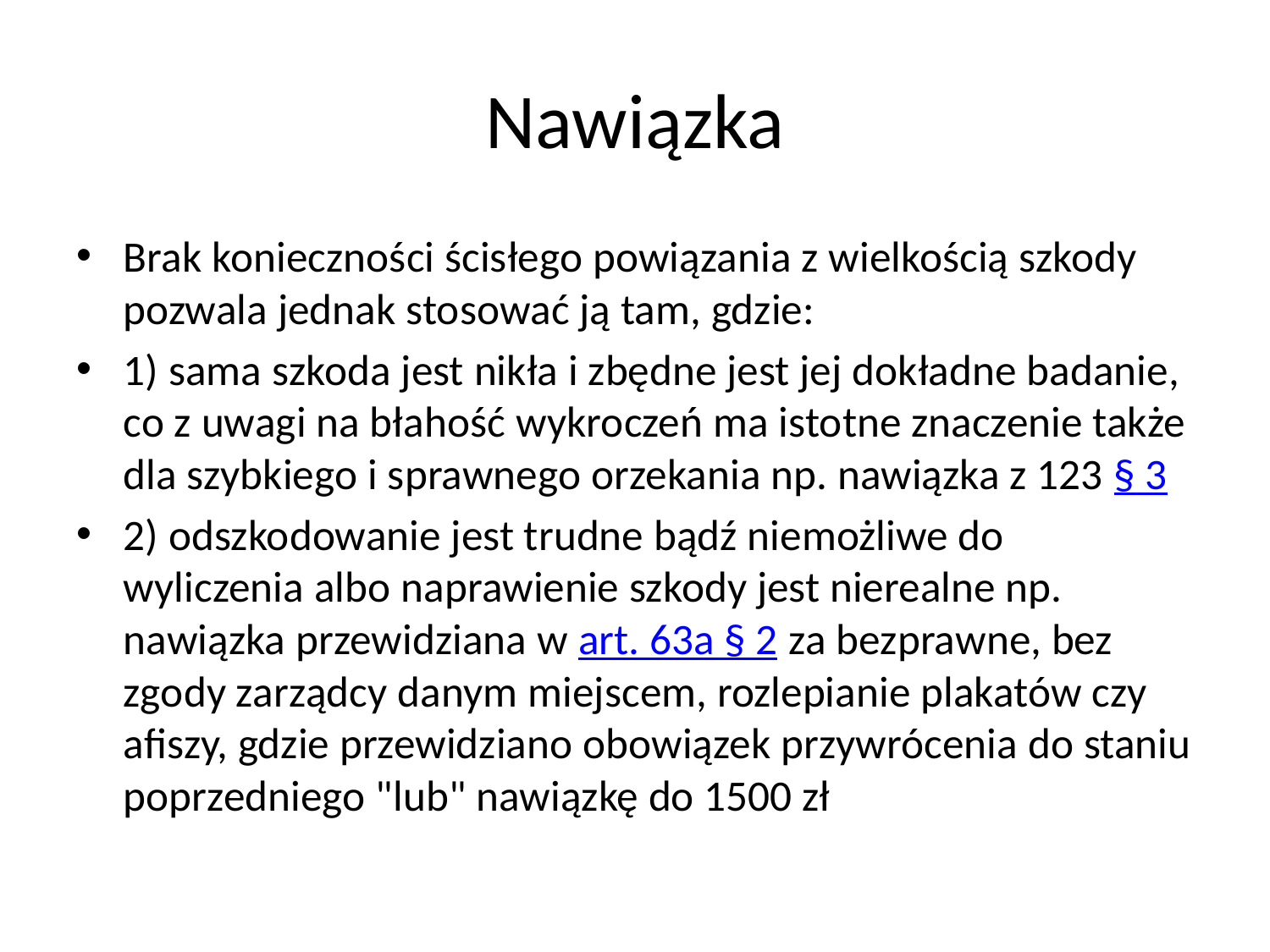

# Nawiązka
Brak konieczności ścisłego powiązania z wielkością szkody pozwala jednak stosować ją tam, gdzie:
1) sama szkoda jest nikła i zbędne jest jej dokładne badanie, co z uwagi na błahość wykroczeń ma istotne znaczenie także dla szybkiego i sprawnego orzekania np. nawiązka z 123 § 3
2) odszkodowanie jest trudne bądź niemożliwe do wyliczenia albo naprawienie szkody jest nierealne np. nawiązka przewidziana w art. 63a § 2 za bezprawne, bez zgody zarządcy danym miejscem, rozlepianie plakatów czy afiszy, gdzie przewidziano obowiązek przywrócenia do staniu poprzedniego "lub" nawiązkę do 1500 zł